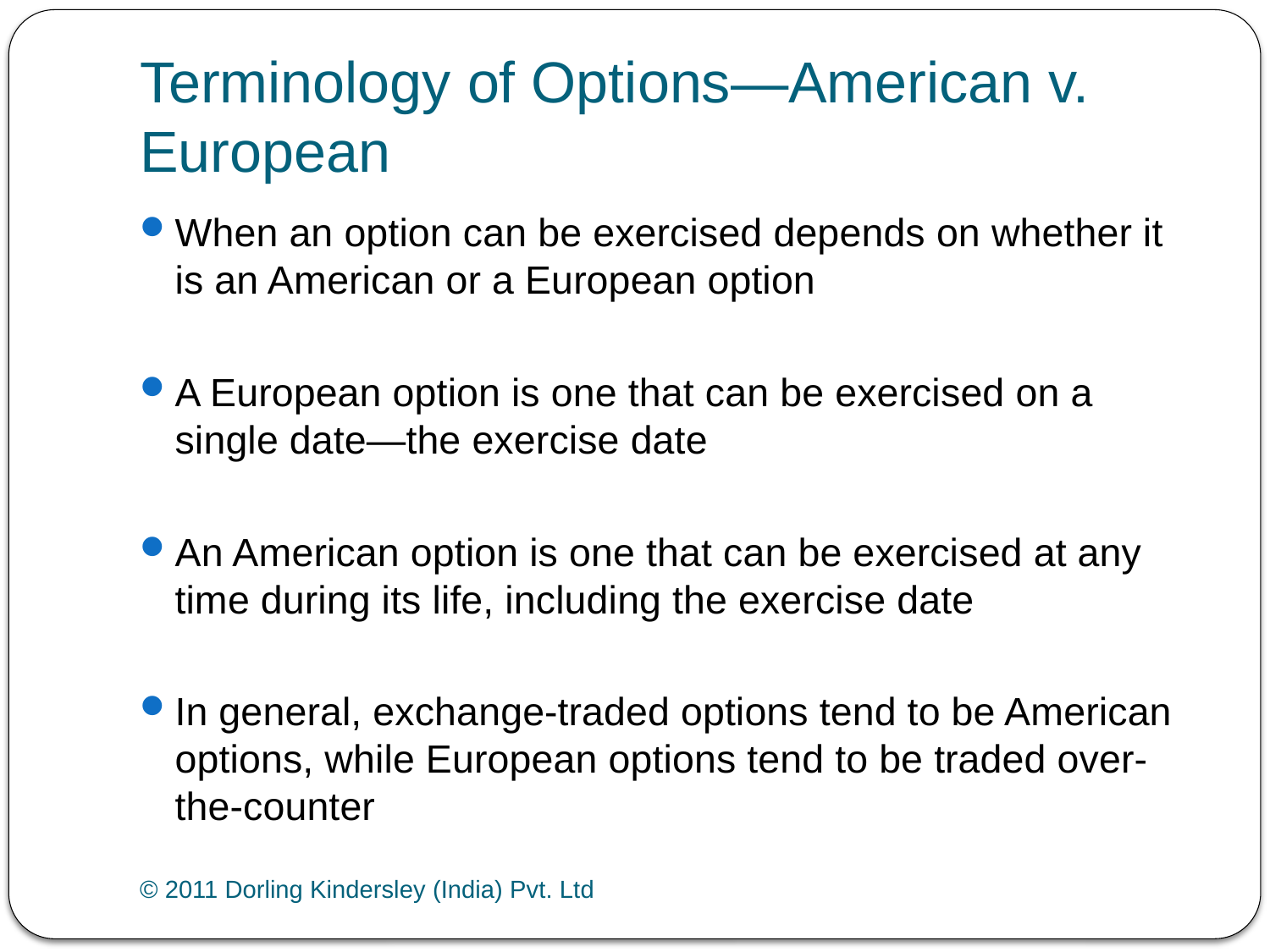

# Terminology of Options—American v. European
When an option can be exercised depends on whether it is an American or a European option

A European option is one that can be exercised on a single date—the exercise date

An American option is one that can be exercised at any time during its life, including the exercise date

In general, exchange-traded options tend to be American options, while European options tend to be traded over-the-counter
© 2011 Dorling Kindersley (India) Pvt. Ltd